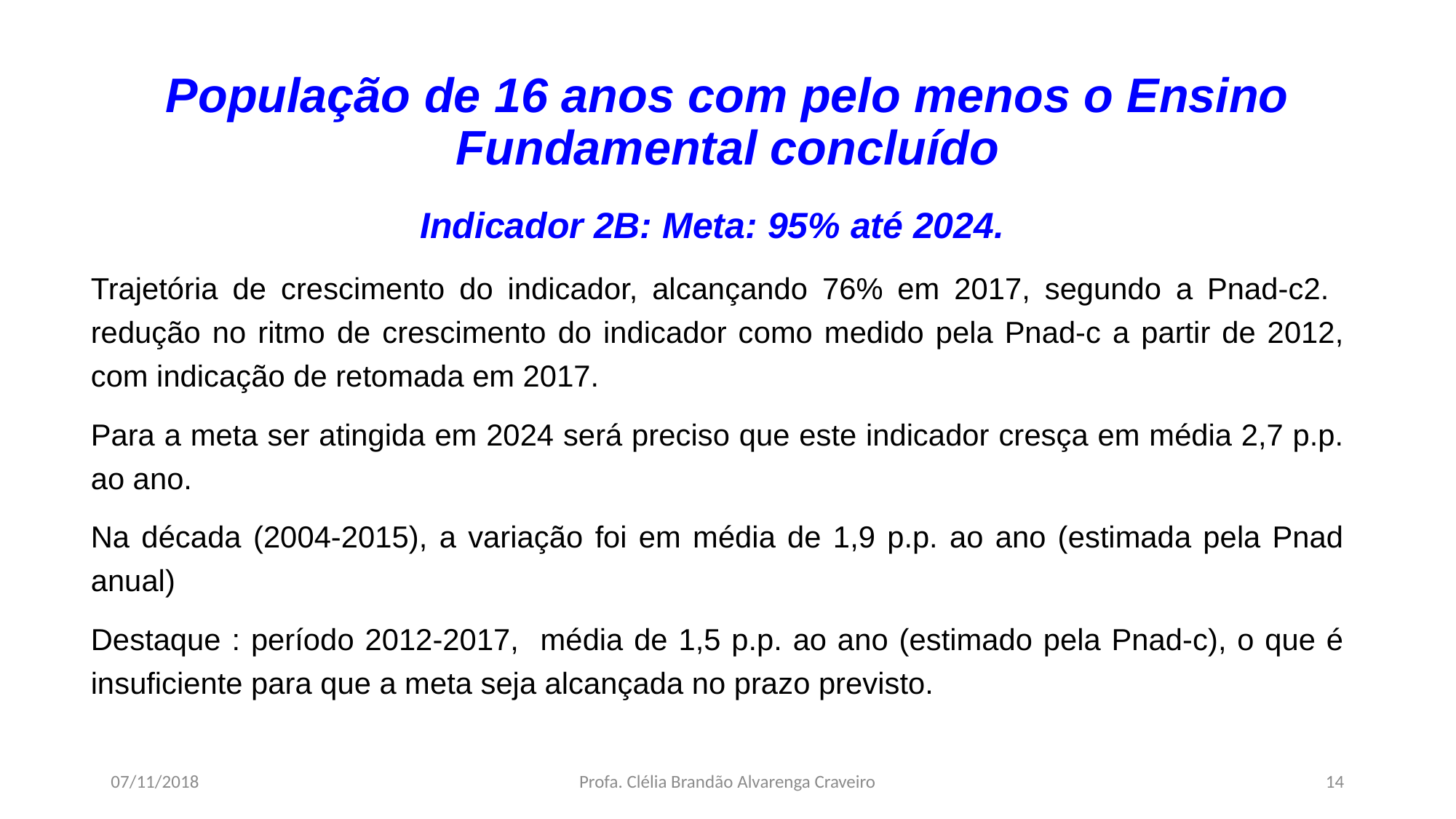

# População de 16 anos com pelo menos o Ensino Fundamental concluído
Indicador 2B: Meta: 95% até 2024.
Trajetória de crescimento do indicador, alcançando 76% em 2017, segundo a Pnad-c2.
redução no ritmo de crescimento do indicador como medido pela Pnad-c a partir de 2012, com indicação de retomada em 2017.
Para a meta ser atingida em 2024 será preciso que este indicador cresça em média 2,7 p.p. ao ano.
Na década (2004-2015), a variação foi em média de 1,9 p.p. ao ano (estimada pela Pnad anual)
Destaque : período 2012-2017,  média de 1,5 p.p. ao ano (estimado pela Pnad-c), o que é insuficiente para que a meta seja alcançada no prazo previsto.

07/11/2018
Profa. Clélia Brandão Alvarenga Craveiro
14